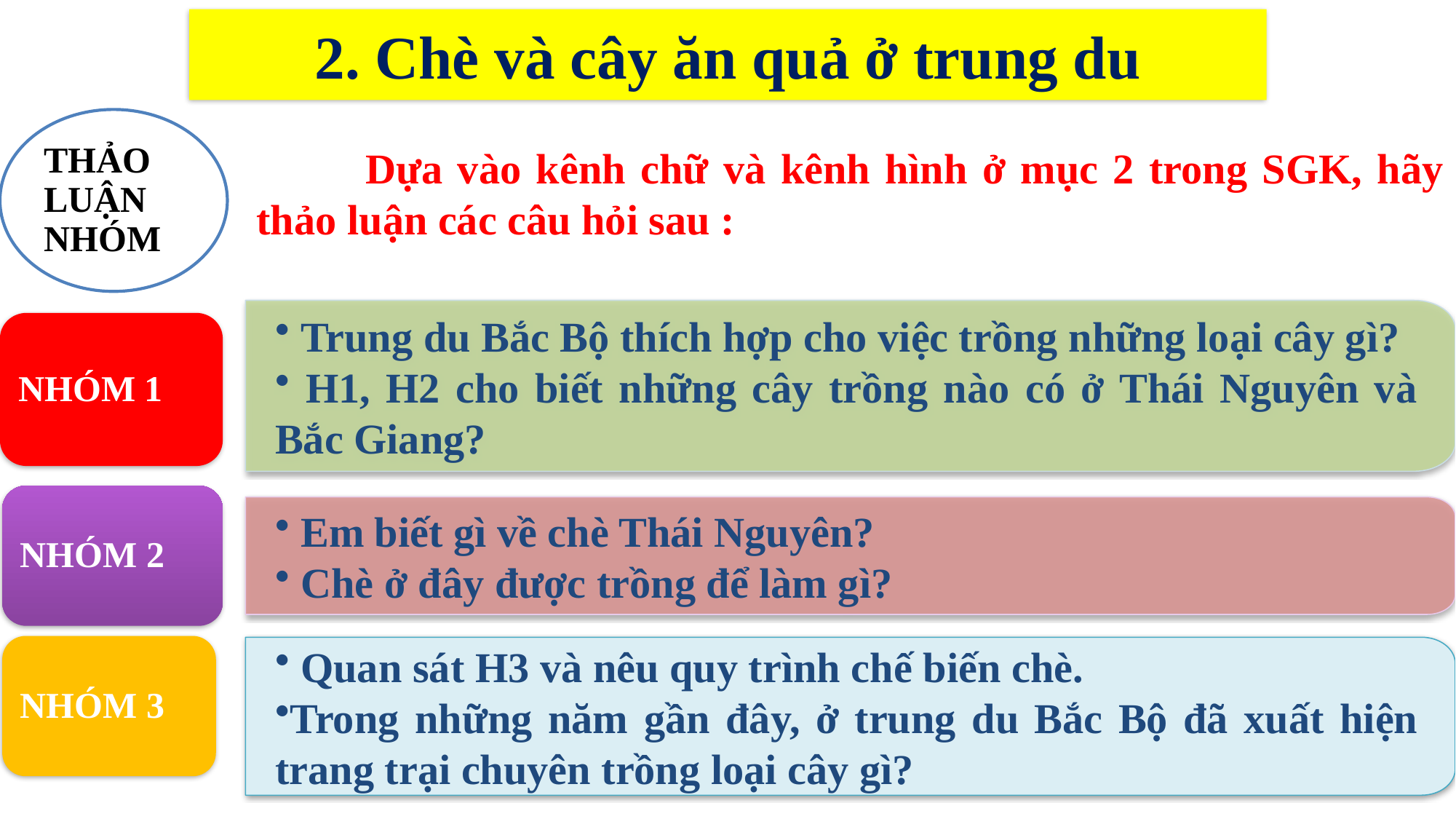

# 2. Chè và cây ăn quả ở trung du
THẢO LUẬN
NHÓM
	Dựa vào kênh chữ và kênh hình ở mục 2 trong SGK, hãy thảo luận các câu hỏi sau :
 Trung du Bắc Bộ thích hợp cho việc trồng những loại cây gì?
 H1, H2 cho biết những cây trồng nào có ở Thái Nguyên và Bắc Giang?
NHÓM 1
NHÓM 2
 Em biết gì về chè Thái Nguyên?
 Chè ở đây được trồng để làm gì?
NHÓM 3
 Quan sát H3 và nêu quy trình chế biến chè.
Trong những năm gần đây, ở trung du Bắc Bộ đã xuất hiện trang trại chuyên trồng loại cây gì?